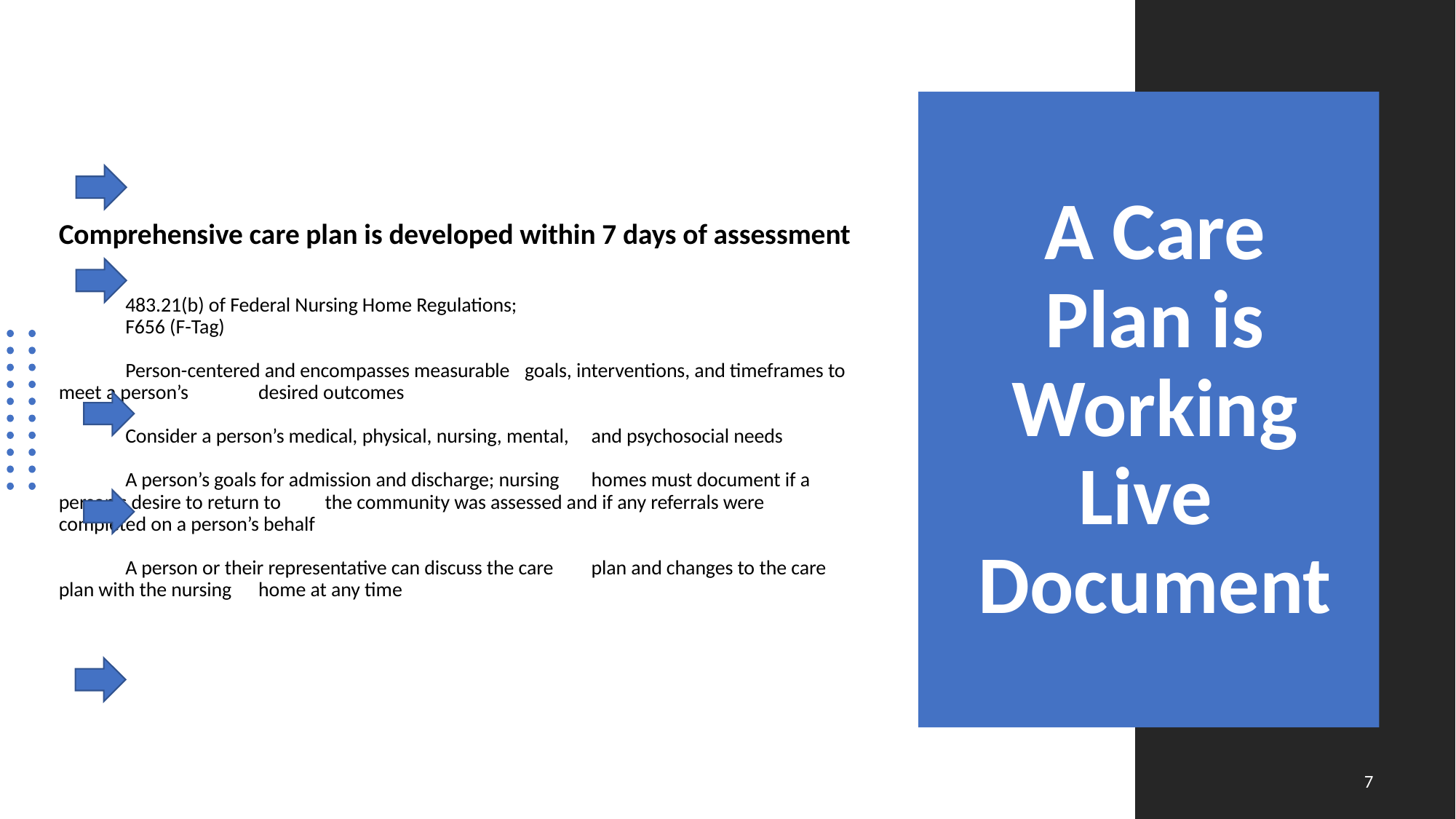

# Comprehensive care plan is developed within 7 days of assessment 483.21(b) of Federal Nursing Home Regulations; F656 (F-Tag) Person-centered and encompasses measurable 	goals, interventions, and timeframes to meet a person’s 	desired outcomes Consider a person’s medical, physical, nursing, mental, 	and psychosocial needs A person’s goals for admission and discharge; nursing 	homes must document if a person’s desire to return to 	the community was assessed and if any referrals were 	completed on a person’s behalf A person or their representative can discuss the care 	plan and changes to the care plan with the nursing 	home at any time

A Care Plan is Working Live  Document

7